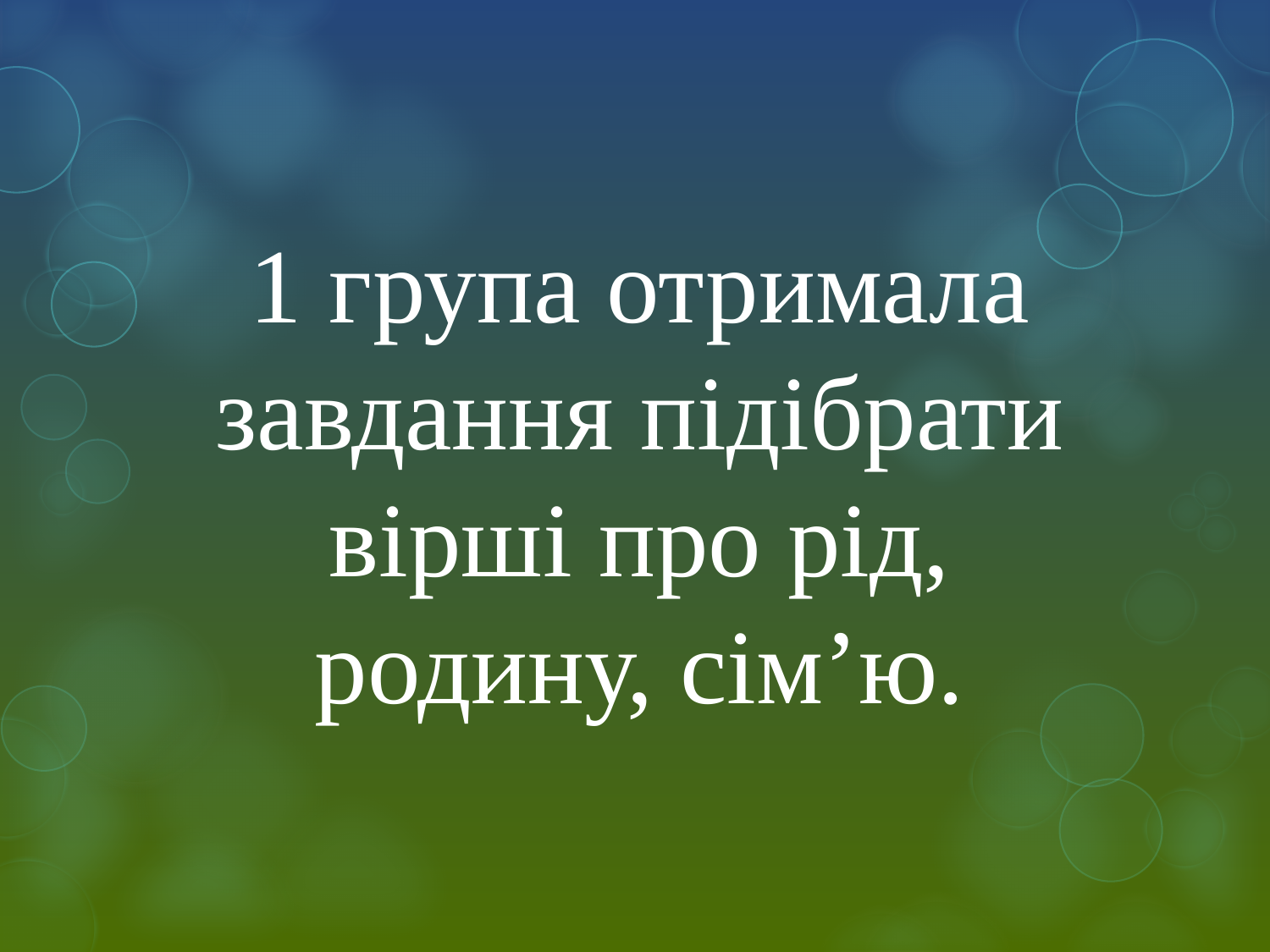

# 1 група отримала завдання підібрати вірші про рід, родину, сім’ю.